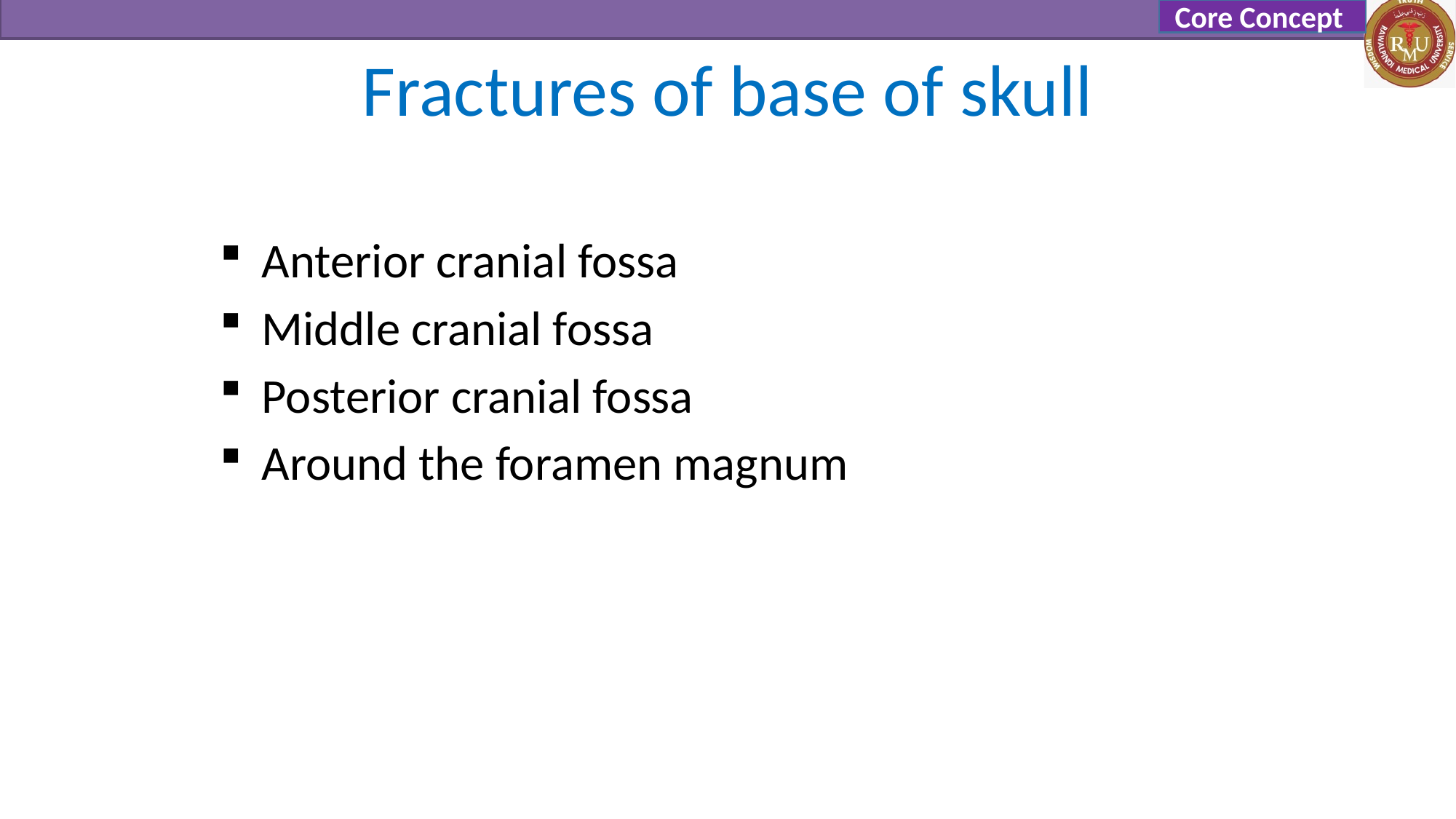

Core Concept
# Fractures of base of skull

Anterior cranial fossa
Middle cranial fossa
Posterior cranial fossa
Around the foramen magnum